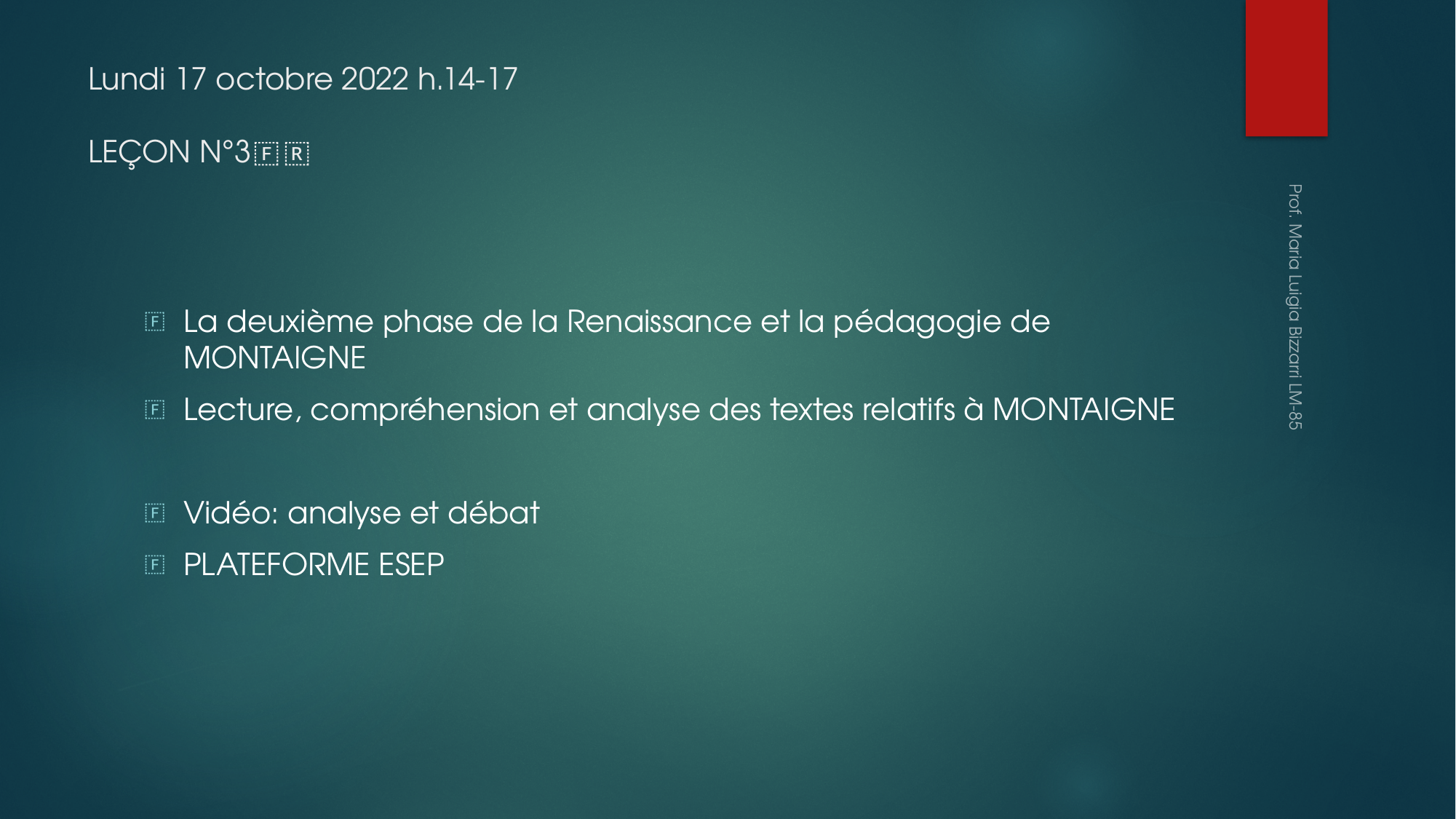

# Lundi 17 octobre 2022 h.14-17 LEÇON N°3🇫🇷

La deuxième phase de la Renaissance et la pédagogie de MONTAIGNE
Lecture, compréhension et analyse des textes relatifs à MONTAIGNE

Vidéo: analyse et débat
PLATEFORME ESEP
Prof. Maria Luigia Bizzarri LM-85